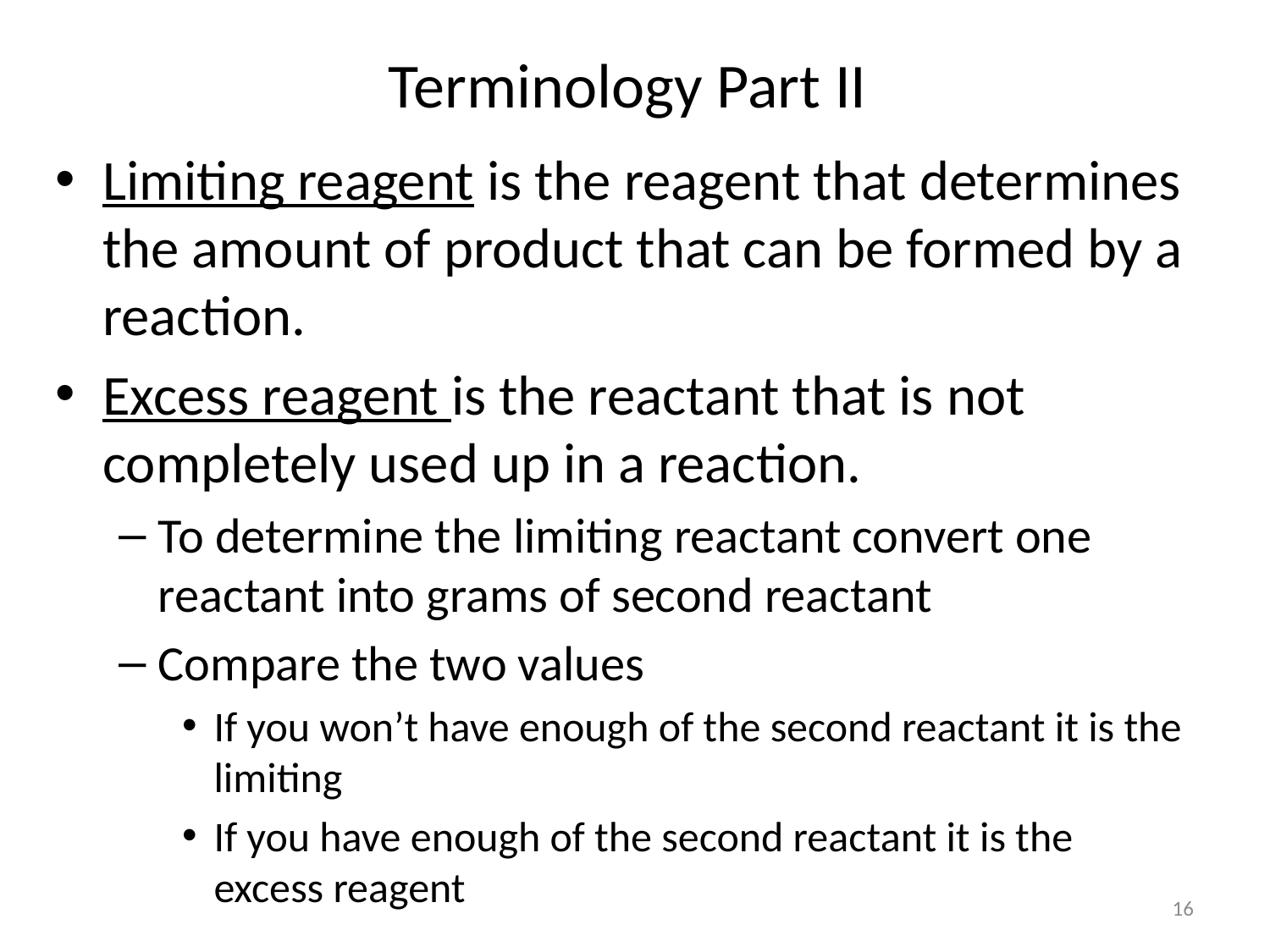

# Terminology Part II
Limiting reagent is the reagent that determines the amount of product that can be formed by a reaction.
Excess reagent is the reactant that is not completely used up in a reaction.
To determine the limiting reactant convert one reactant into grams of second reactant
Compare the two values
If you won’t have enough of the second reactant it is the limiting
If you have enough of the second reactant it is the excess reagent

16